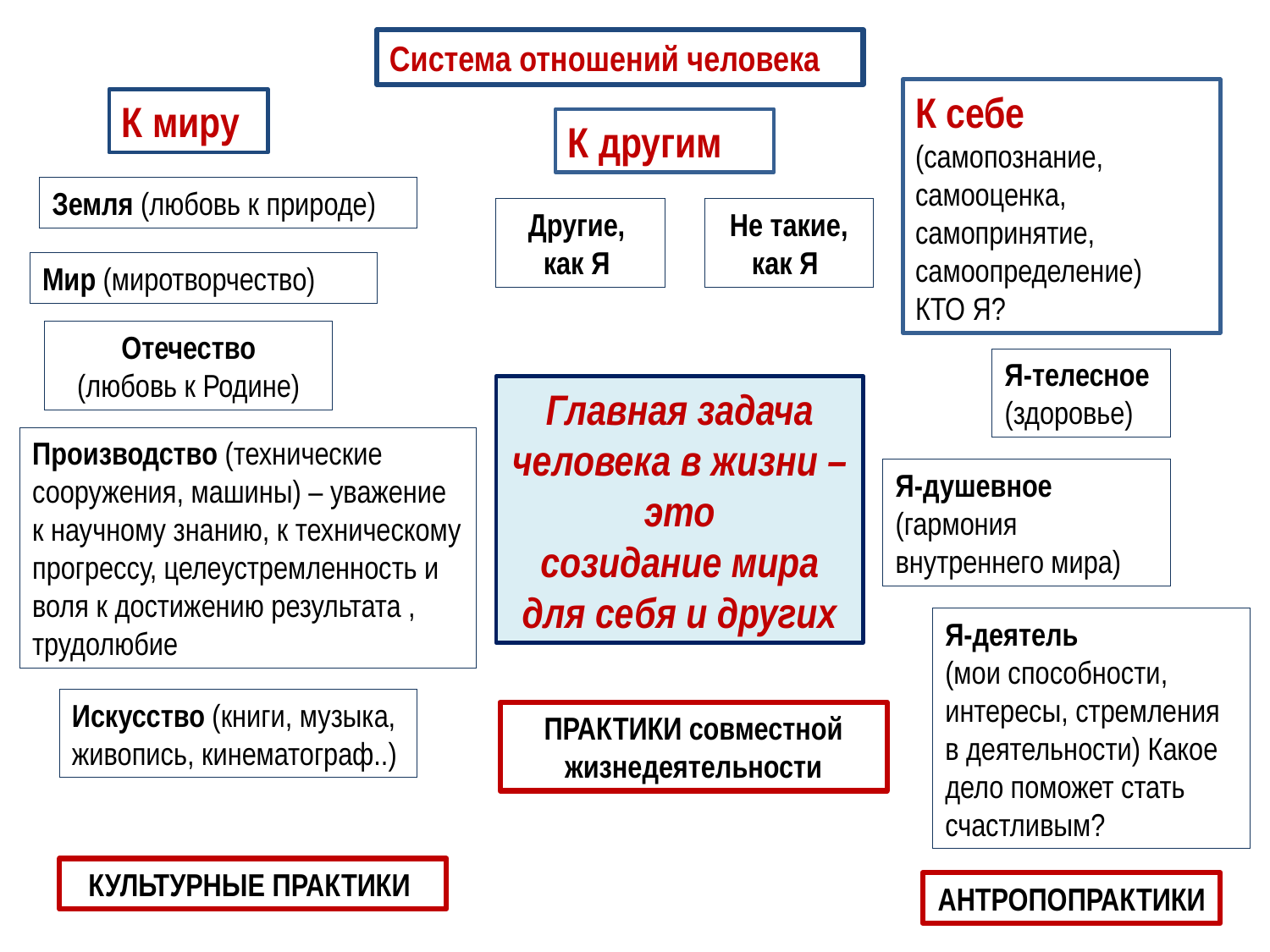

Система отношений человека
К себе
(самопознание, самооценка,
самопринятие, самоопределение)
КТО Я?
К миру
К другим
Земля (любовь к природе)
Другие,  как Я
Не такие, как Я
Мир (миротворчество)
Отечество
(любовь к Родине)
Я-телесное (здоровье)
Главная задача человека в жизни – это созидание мира для себя и других
Производство (технические сооружения, машины) – уважение к научному знанию, к техническому прогрессу, целеустремленность и воля к достижению результата , трудолюбие
Я-душевное (гармония внутреннего мира)
Я-деятель
(мои способности, интересы, стремления  в деятельности) Какое дело поможет стать счастливым?
Искусство (книги, музыка, живопись, кинематограф..)
ПРАКТИКИ совместной жизнедеятельности
КУЛЬТУРНЫЕ ПРАКТИКИ
АНТРОПОПРАКТИКИ